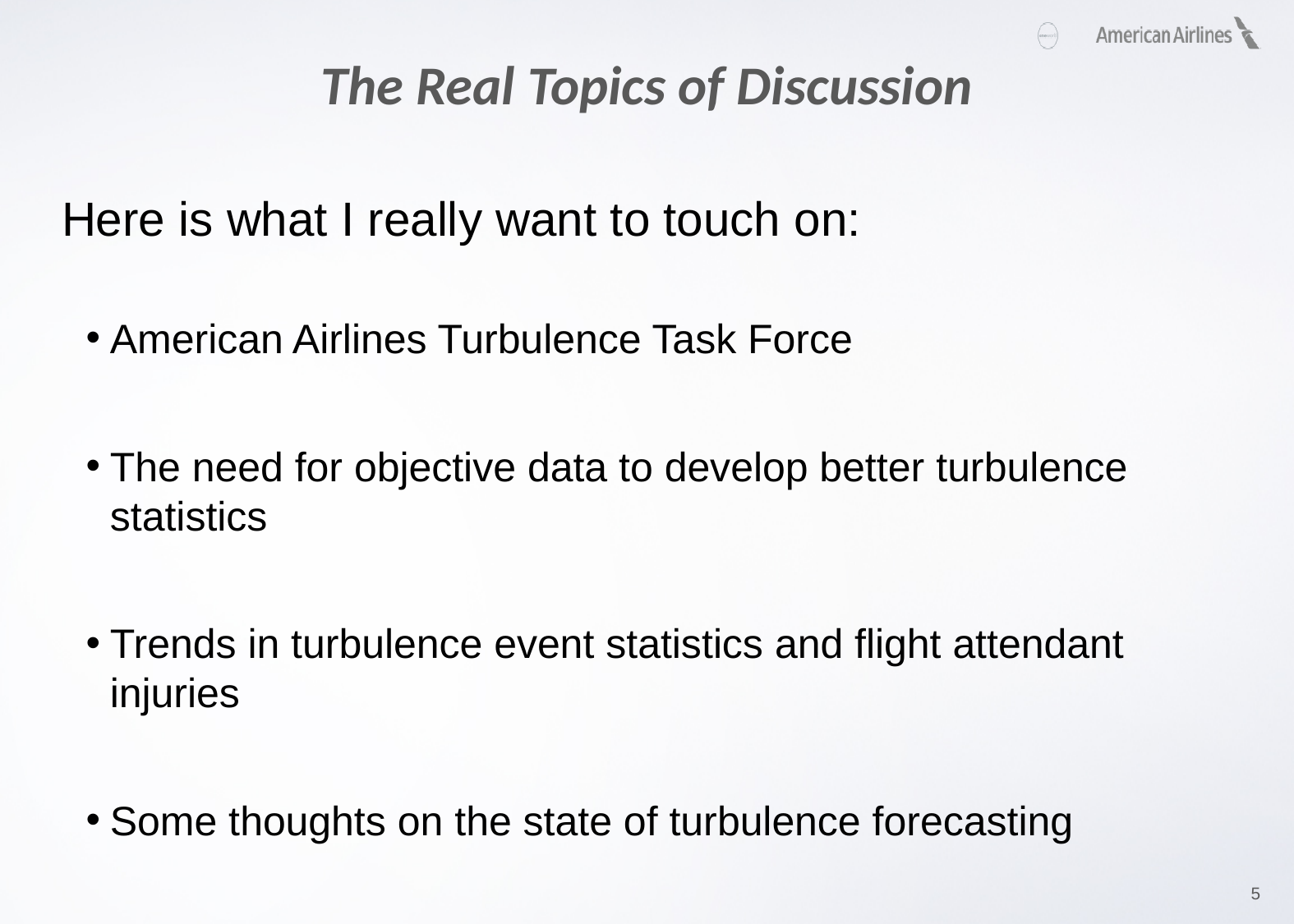

# The Real Topics of Discussion
Here is what I really want to touch on:

American Airlines Turbulence Task Force

The need for objective data to develop better turbulence statistics

Trends in turbulence event statistics and flight attendant injuries

Some thoughts on the state of turbulence forecasting